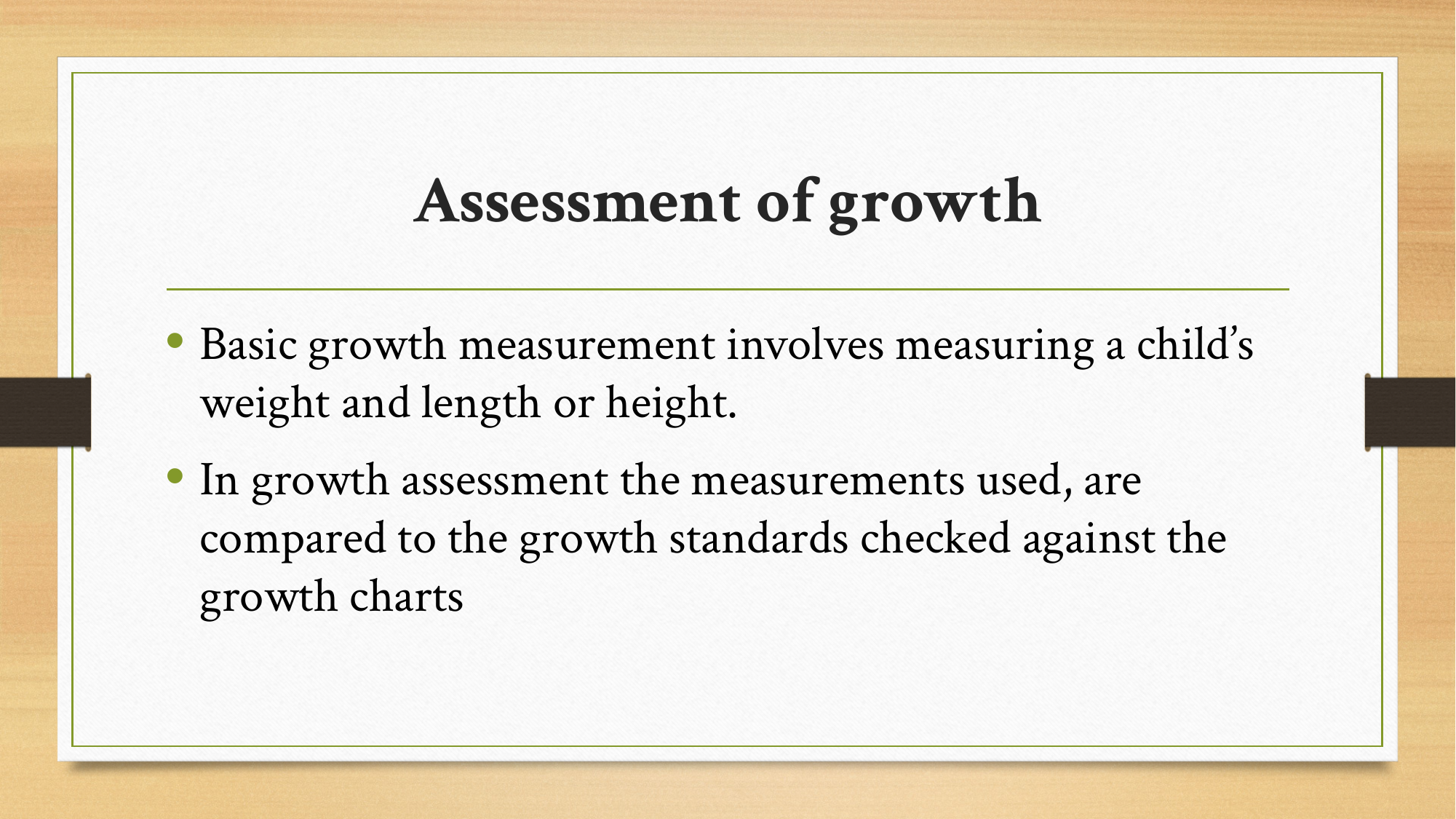

# Assessment of growth
Basic growth measurement involves measuring a child’s weight and length or height.
In growth assessment the measurements used, are compared to the growth standards checked against the growth charts